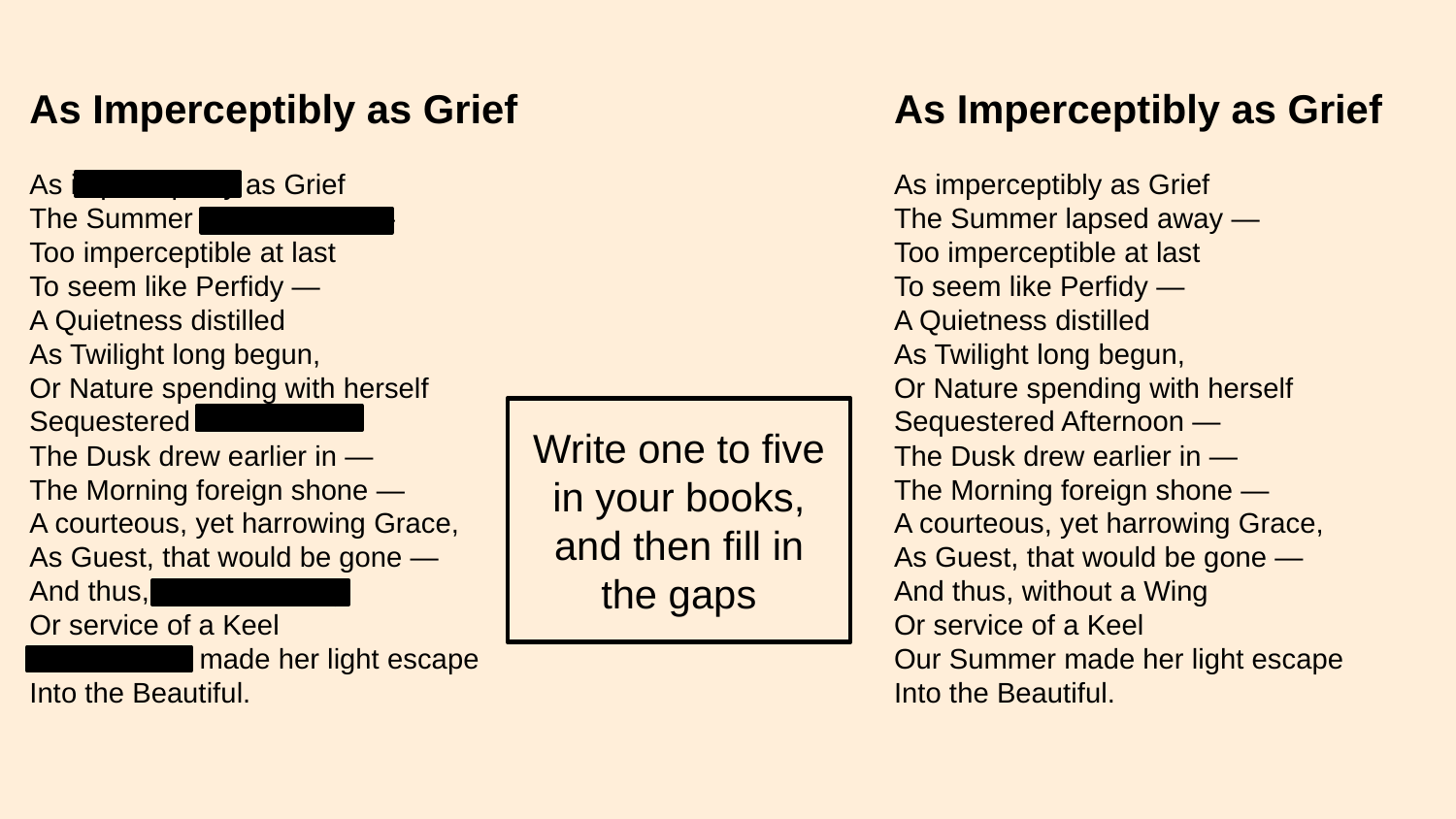

As Imperceptibly as Grief

As imperceptibly as Grief
The Summer lapsed away —
Too imperceptible at last
To seem like Perfidy —
A Quietness distilled
As Twilight long begun,
Or Nature spending with herself
Sequestered Afternoon —
The Dusk drew earlier in —
The Morning foreign shone —
A courteous, yet harrowing Grace,
As Guest, that would be gone —
And thus, without a Wing
Or service of a Keel
Our Summer made her light escape
Into the Beautiful.
As Imperceptibly as Grief

As imperceptibly as Grief
The Summer lapsed away —
Too imperceptible at last
To seem like Perfidy —
A Quietness distilled
As Twilight long begun,
Or Nature spending with herself
Sequestered Afternoon —
The Dusk drew earlier in —
The Morning foreign shone —
A courteous, yet harrowing Grace,
As Guest, that would be gone —
And thus, without a Wing
Or service of a Keel
Our Summer made her light escape
Into the Beautiful.

Write one to five in your books, and then fill in the gaps